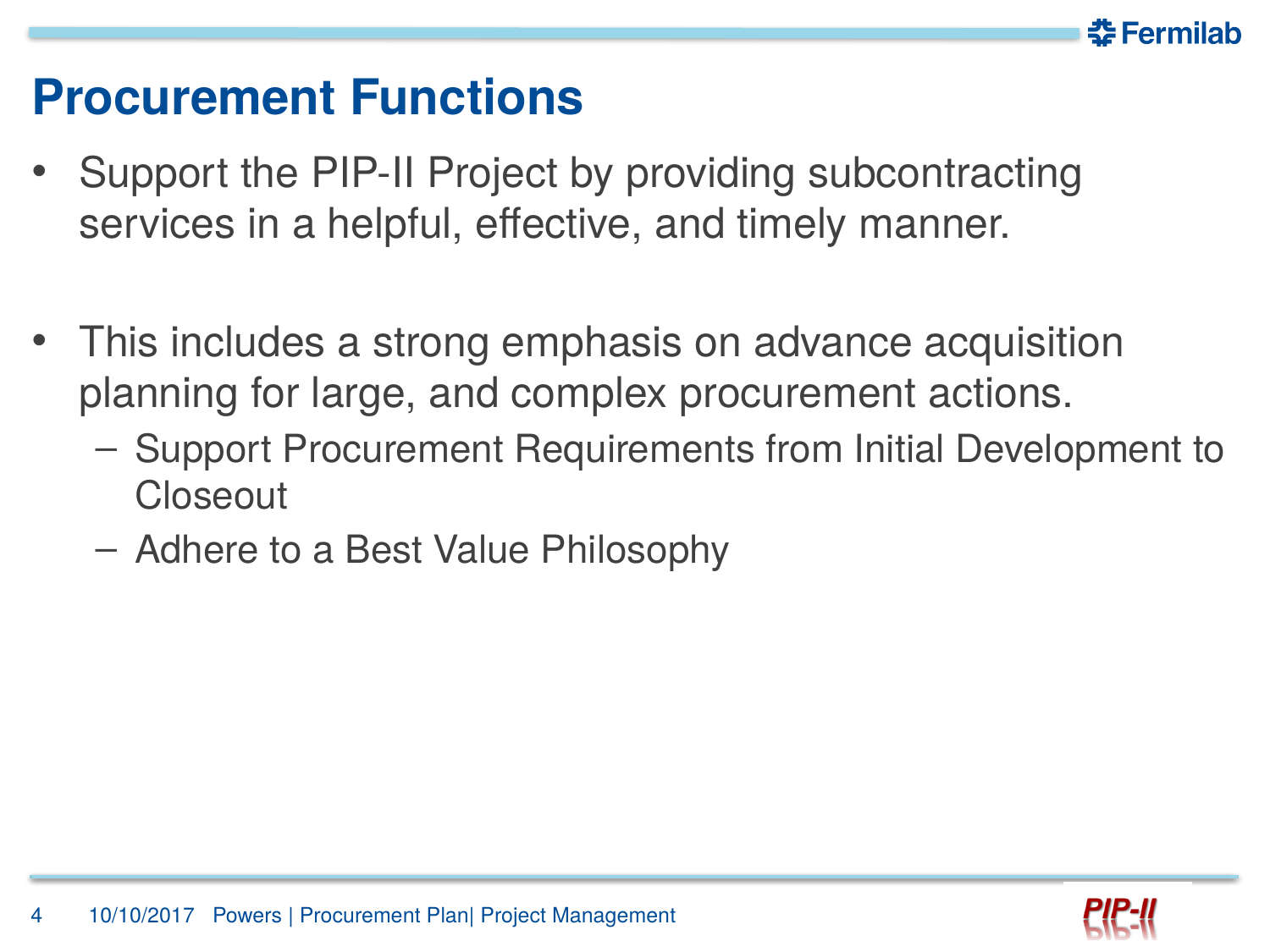

# Procurement Functions
Support the PIP-II Project by providing subcontracting services in a helpful, effective, and timely manner.

This includes a strong emphasis on advance acquisition planning for large, and complex procurement actions.
Support Procurement Requirements from Initial Development to Closeout
Adhere to a Best Value Philosophy
4
10/10/2017

Powers | Procurement Plan| Project Management